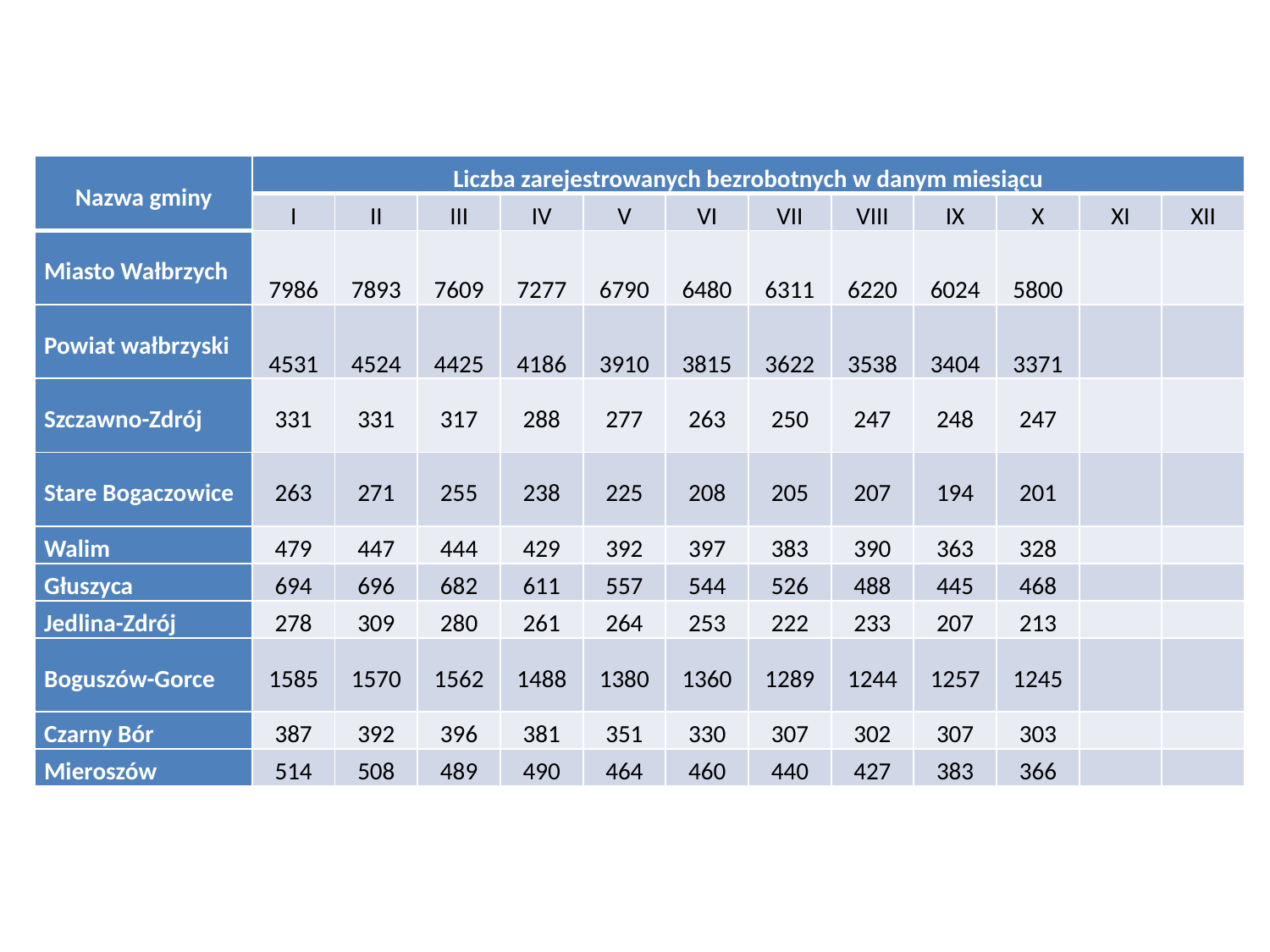

| Nazwa gminy | Liczba zarejestrowanych bezrobotnych w danym miesiącu |  |  |  |  |  |  |  |  |  |  |  |
| --- | --- | --- | --- | --- | --- | --- | --- | --- | --- | --- | --- | --- |
|  | I | II | III | IV | V | VI | VII | VIII | IX | X | XI | XII |
| Miasto Wałbrzych | 7986 | 7893 | 7609 | 7277 | 6790 | 6480 | 6311 | 6220 | 6024 | 5800 |  |  |
| Powiat wałbrzyski | 4531 | 4524 | 4425 | 4186 | 3910 | 3815 | 3622 | 3538 | 3404 | 3371 |  |  |
| Szczawno-Zdrój | 331 | 331 | 317 | 288 | 277 | 263 | 250 | 247 | 248 | 247 |  |  |
| Stare Bogaczowice | 263 | 271 | 255 | 238 | 225 | 208 | 205 | 207 | 194 | 201 |  |  |
| Walim | 479 | 447 | 444 | 429 | 392 | 397 | 383 | 390 | 363 | 328 |  |  |
| Głuszyca | 694 | 696 | 682 | 611 | 557 | 544 | 526 | 488 | 445 | 468 |  |  |
| Jedlina-Zdrój | 278 | 309 | 280 | 261 | 264 | 253 | 222 | 233 | 207 | 213 |  |  |
| Boguszów-Gorce | 1585 | 1570 | 1562 | 1488 | 1380 | 1360 | 1289 | 1244 | 1257 | 1245 |  |  |
| Czarny Bór | 387 | 392 | 396 | 381 | 351 | 330 | 307 | 302 | 307 | 303 |  |  |
| Mieroszów | 514 | 508 | 489 | 490 | 464 | 460 | 440 | 427 | 383 | 366 |  |  |